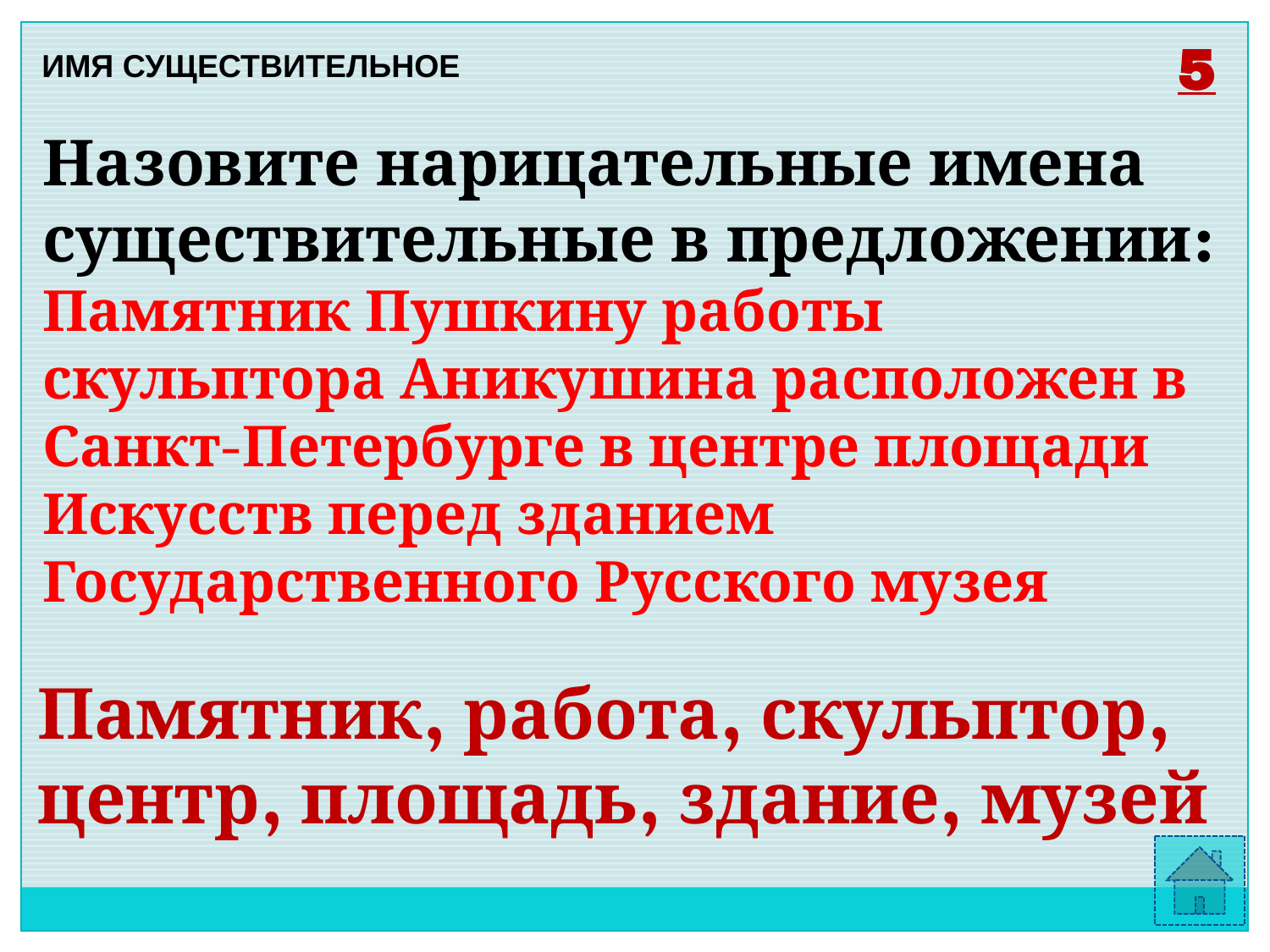

5
ИМЯ СУЩЕСТВИТЕЛЬНОЕ
Назовите нарицательные имена существительные в предложении:
Памятник Пушкину работы скульптора Аникушина расположен в Санкт-Петербурге в центре площади Искусств перед зданием Государственного Русского музея
Памятник, работа, скульптор, центр, площадь, здание, музей